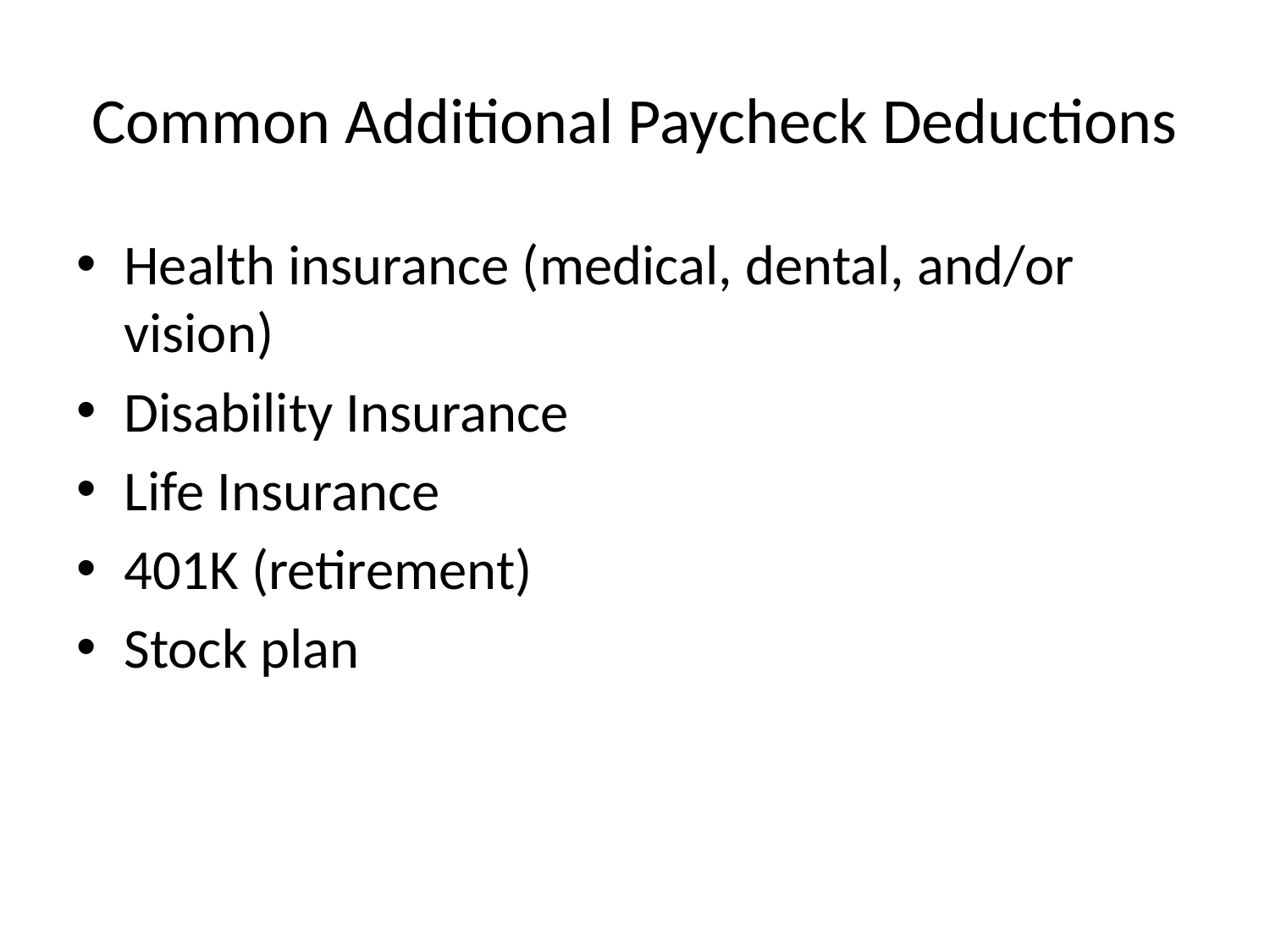

# Common Additional Paycheck Deductions
Health insurance (medical, dental, and/or vision)
Disability Insurance
Life Insurance
401K (retirement)
Stock plan